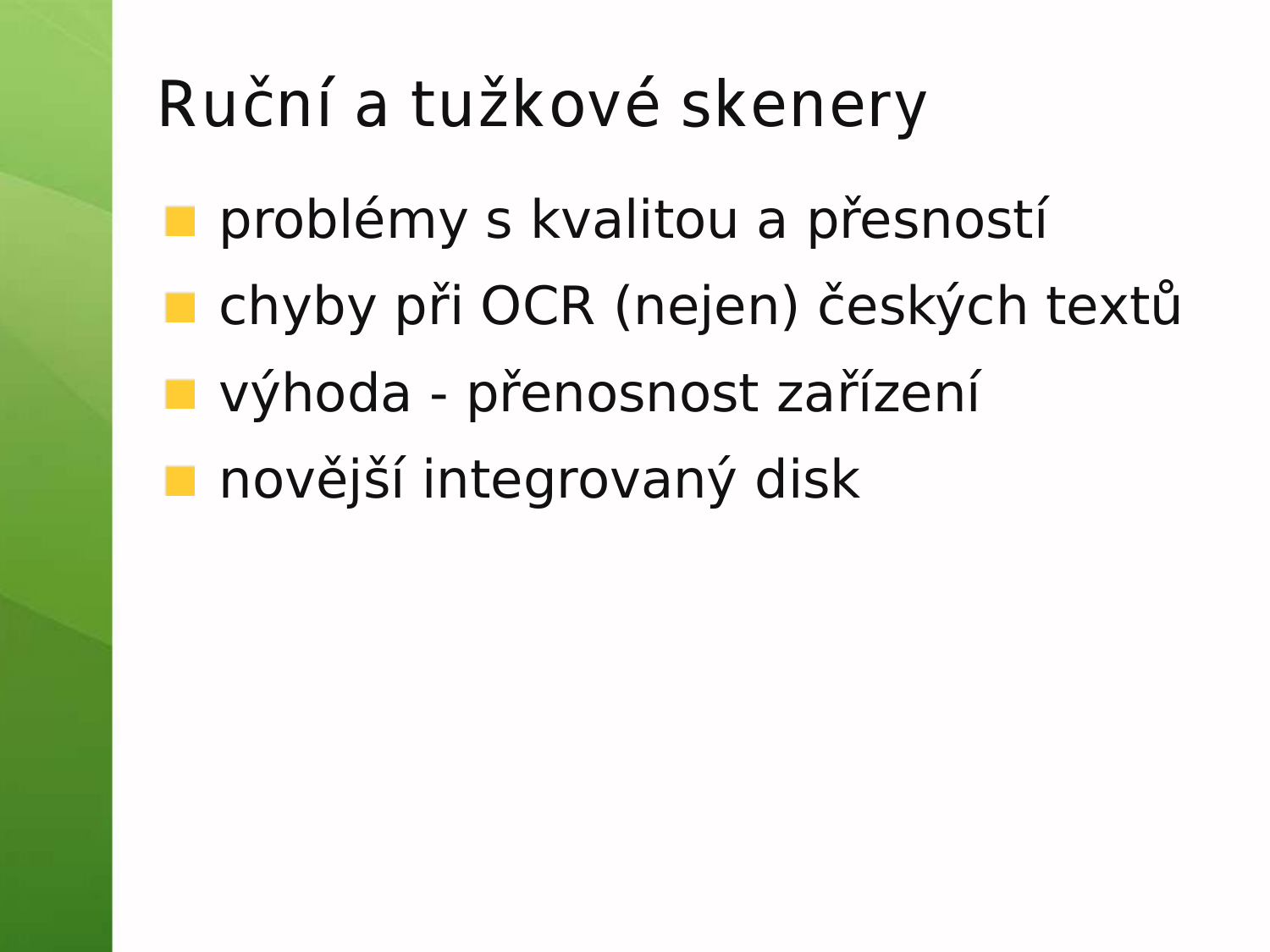

# Ruční a tužkové skenery
problémy s kvalitou a přesností
chyby při OCR (nejen) českých textů
výhoda - přenosnost zařízení
novější integrovaný disk